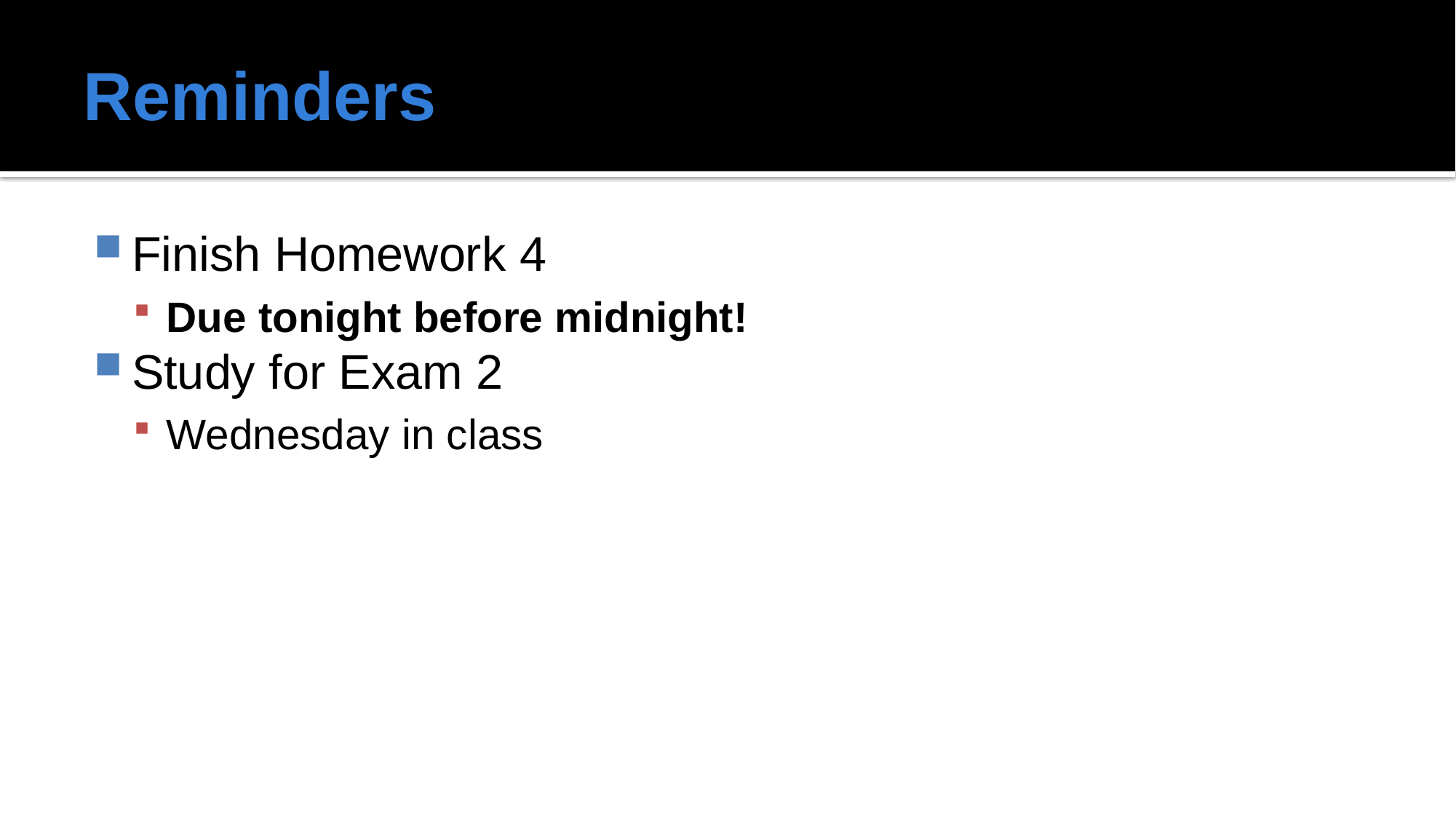

# Reminders
Finish Homework 4
Due tonight before midnight!
Study for Exam 2
Wednesday in class